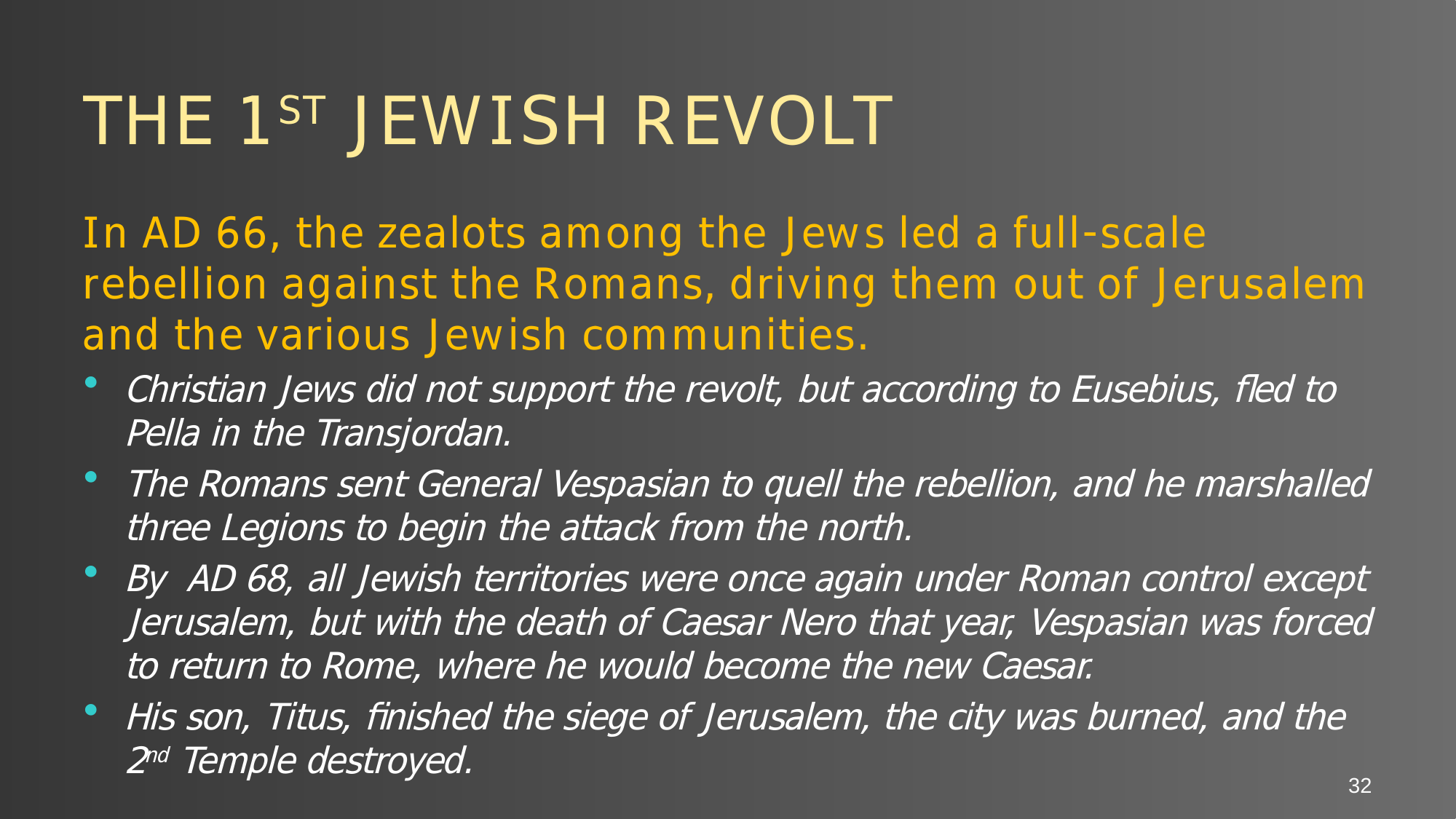

# THE 1ST JEWISH REVOLT
In AD 66, the zealots among the Jews led a full-scale rebellion against the Romans, driving them out of Jerusalem and the various Jewish communities.
Christian Jews did not support the revolt, but according to Eusebius, fled to Pella in the Transjordan.
The Romans sent General Vespasian to quell the rebellion, and he marshalled three Legions to begin the attack from the north.
By  AD 68, all Jewish territories were once again under Roman control except Jerusalem, but with the death of Caesar Nero that year, Vespasian was forced to return to Rome, where he would become the new Caesar.
His son, Titus, finished the siege of Jerusalem, the city was burned, and the 2nd Temple destroyed.

32